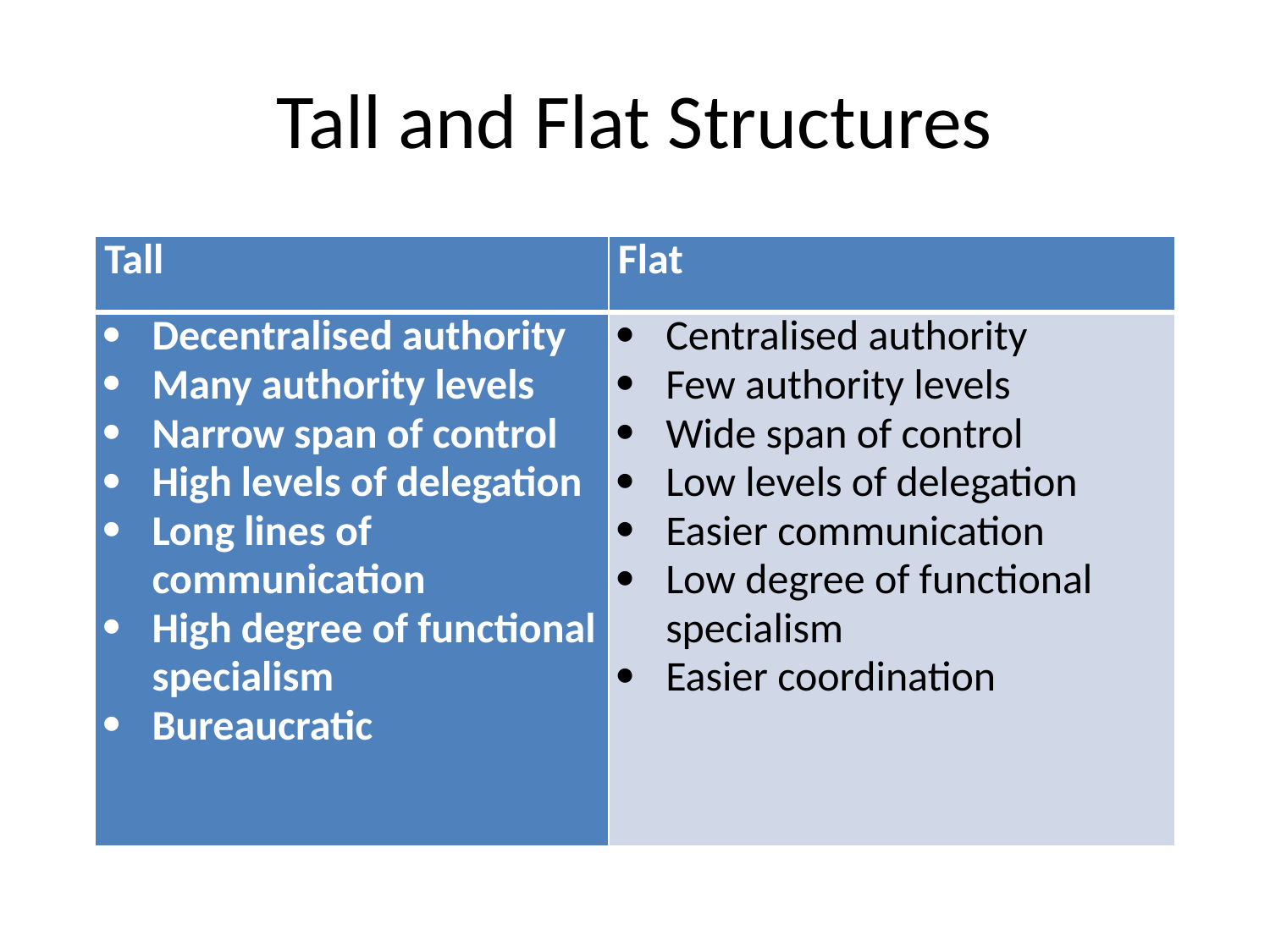

# Tall and Flat Structures
| Tall | Flat |
| --- | --- |
| Decentralised authority Many authority levels Narrow span of control High levels of delegation Long lines of communication High degree of functional specialism Bureaucratic | Centralised authority Few authority levels Wide span of control Low levels of delegation Easier communication Low degree of functional specialism Easier coordination |